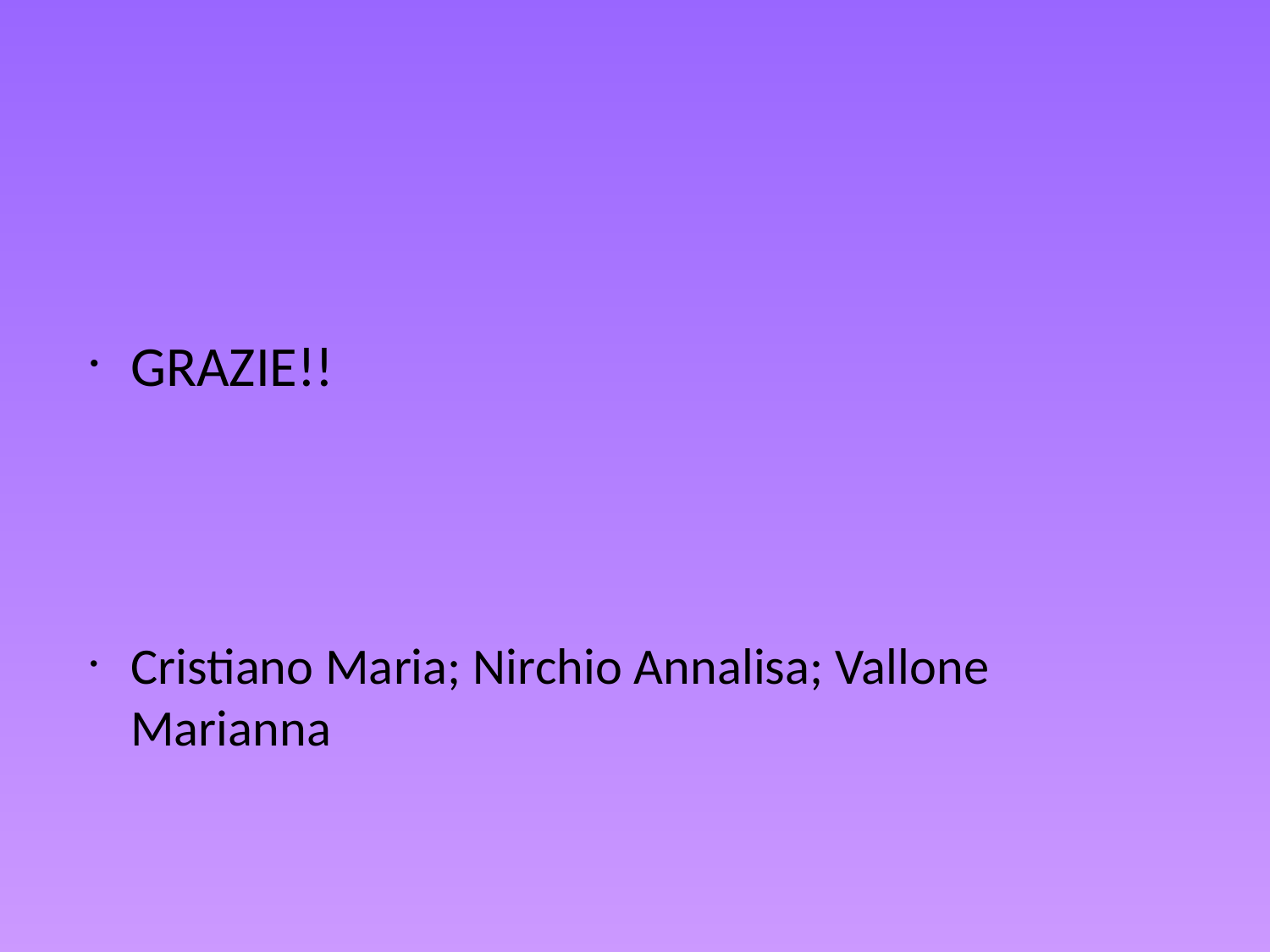

# GRAZIE!!

Cristiano Maria; Nirchio Annalisa; Vallone Marianna